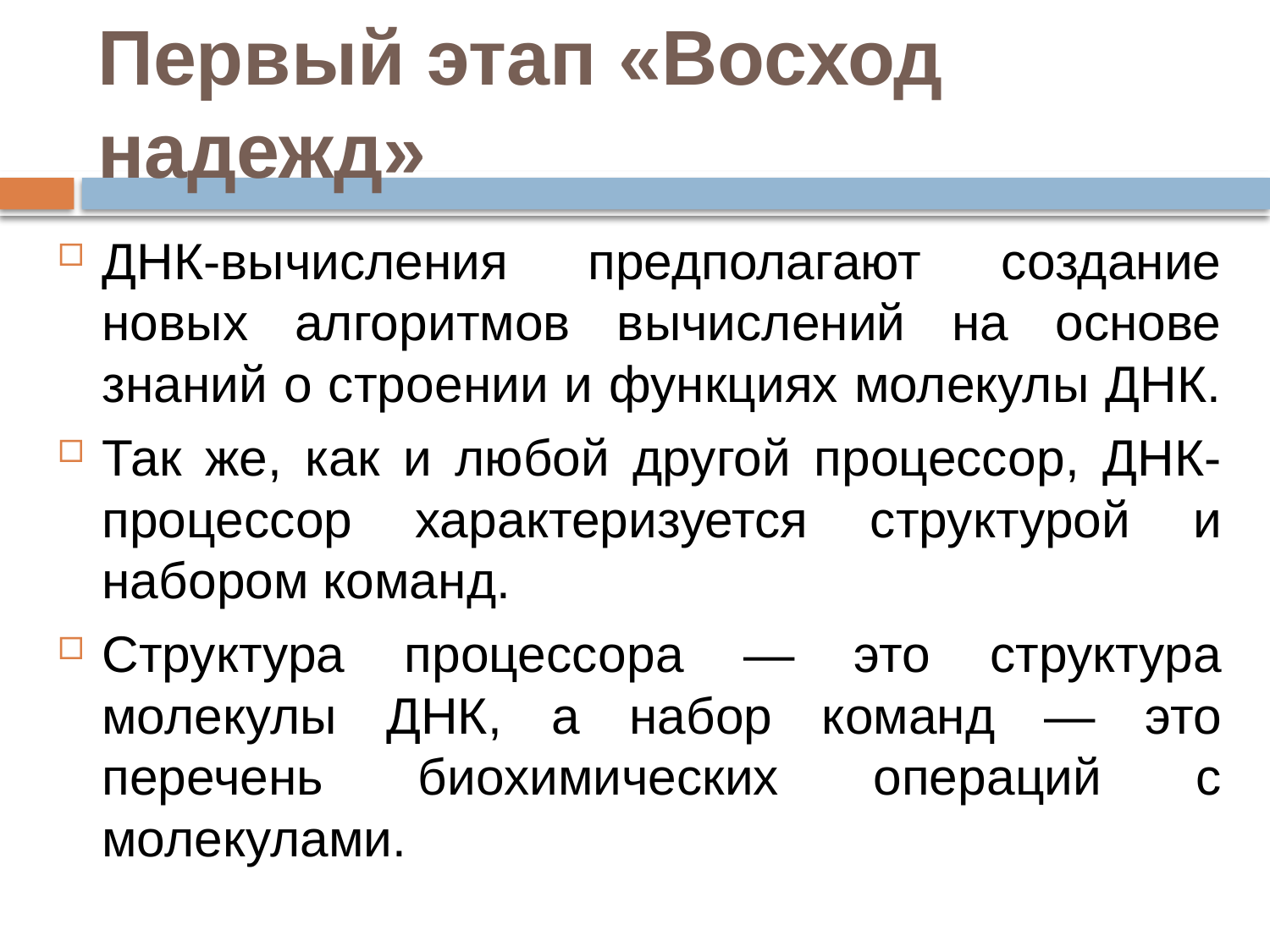

# Первый этап «Восход надежд»
ДНК-вычисления предполагают создание новых алгоритмов вычислений на основе знаний о строении и функциях молекулы ДНК.
Так же, как и любой другой процессор, ДНК-процессор характеризуется структурой и набором команд.
Структура процессора — это структура молекулы ДНК, а набор команд — это перечень биохимических операций с молекулами.